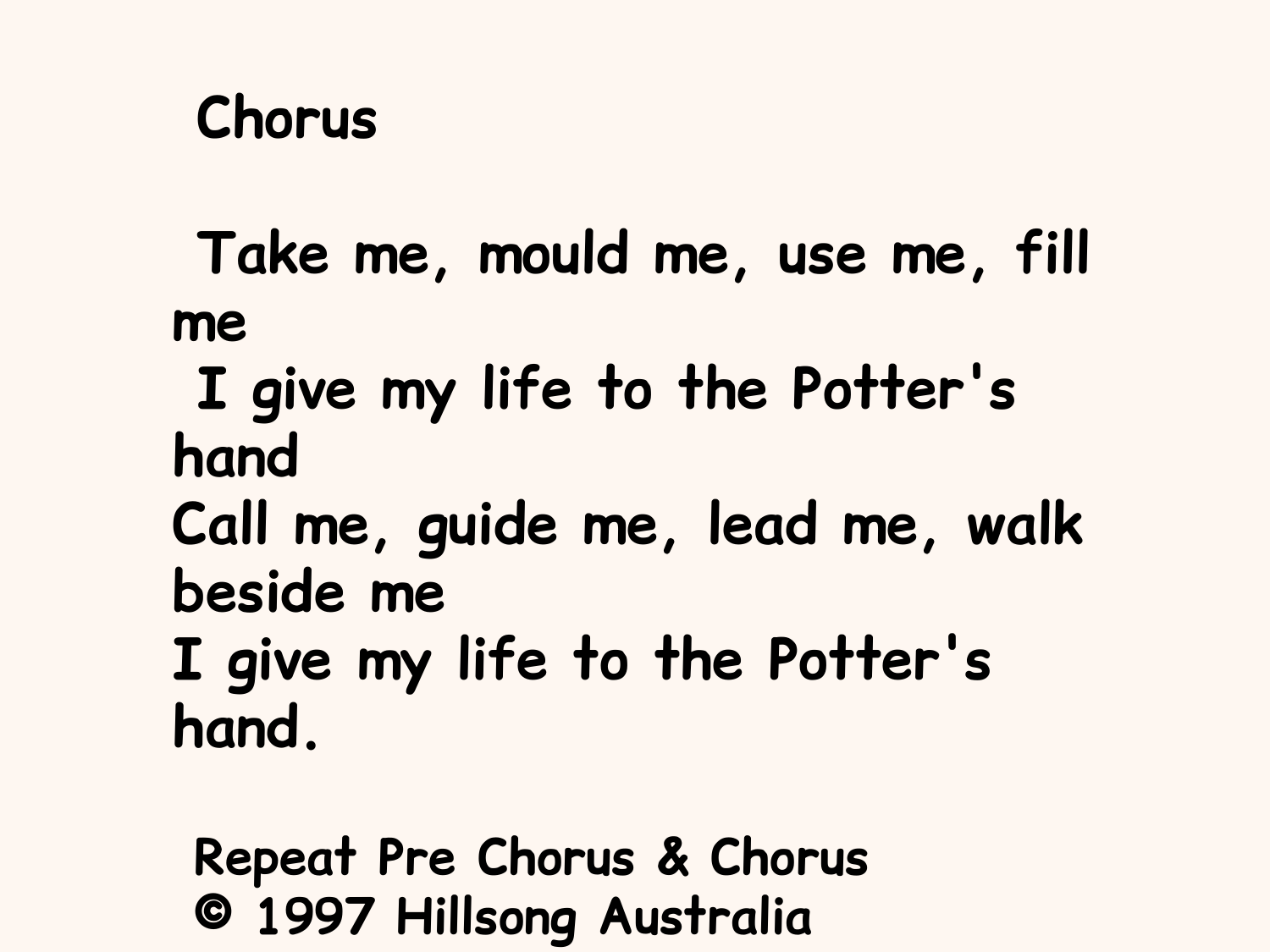

# Chorus

 Take me, mould me, use me, fill me
 I give my life to the Potter's hand
Call me, guide me, lead me, walk beside me
I give my life to the Potter's hand.

 Repeat Pre Chorus & Chorus
 © 1997 Hillsong Australia